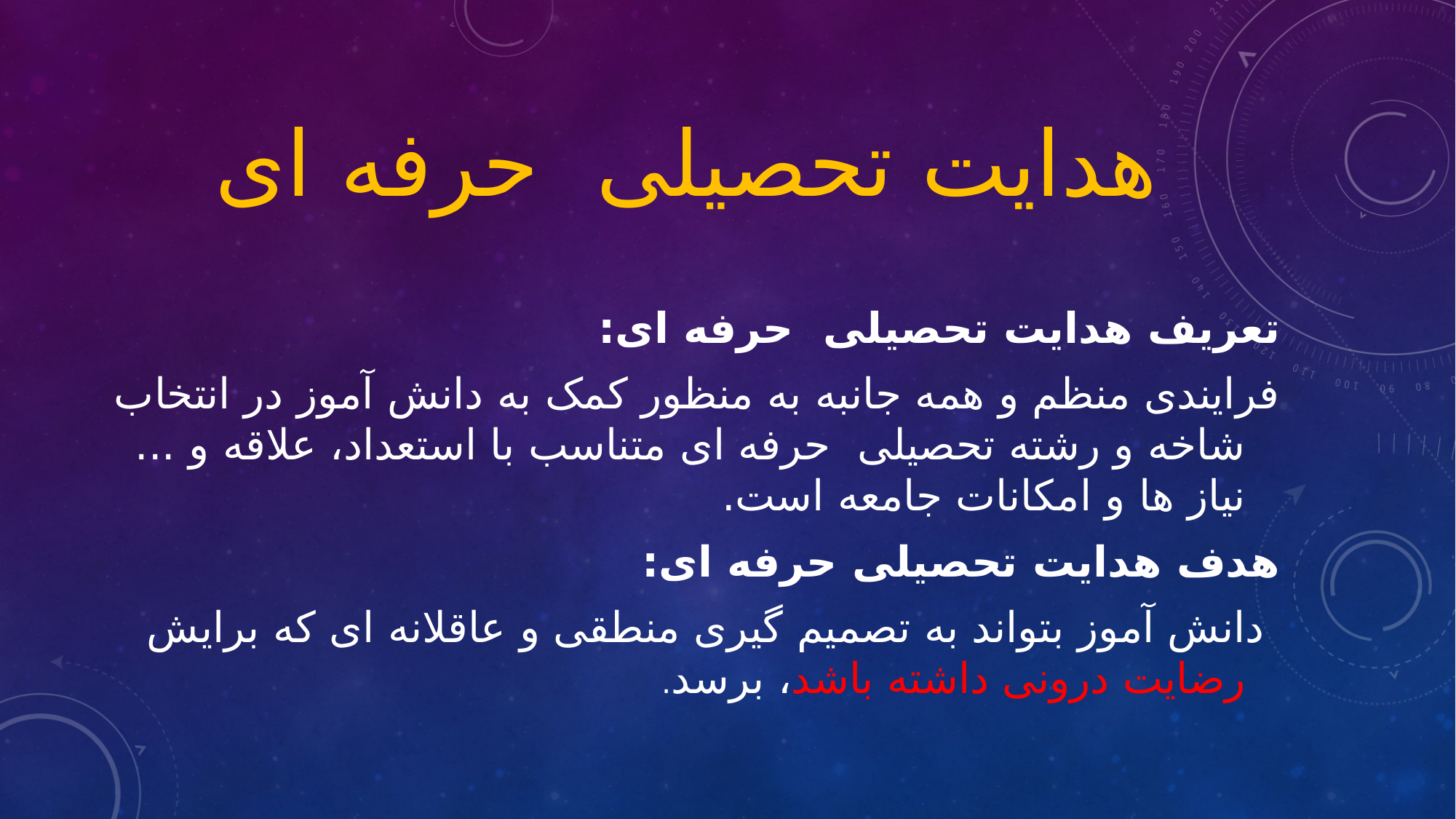

# هدایت تحصیلی  حرفه ای
تعریف هدایت تحصیلی  حرفه ای:
فرایندی منظم و همه جانبه به منظور کمک به دانش آموز در انتخاب شاخه و رشته تحصیلی  حرفه ای متناسب با استعداد، علاقه و ... نیاز ها و امکانات جامعه است.
هدف هدایت تحصیلی حرفه ای:
 دانش آموز بتواند به تصمیم گیری منطقی و عاقلانه ای که برایش رضایت درونی داشته باشد، برسد.